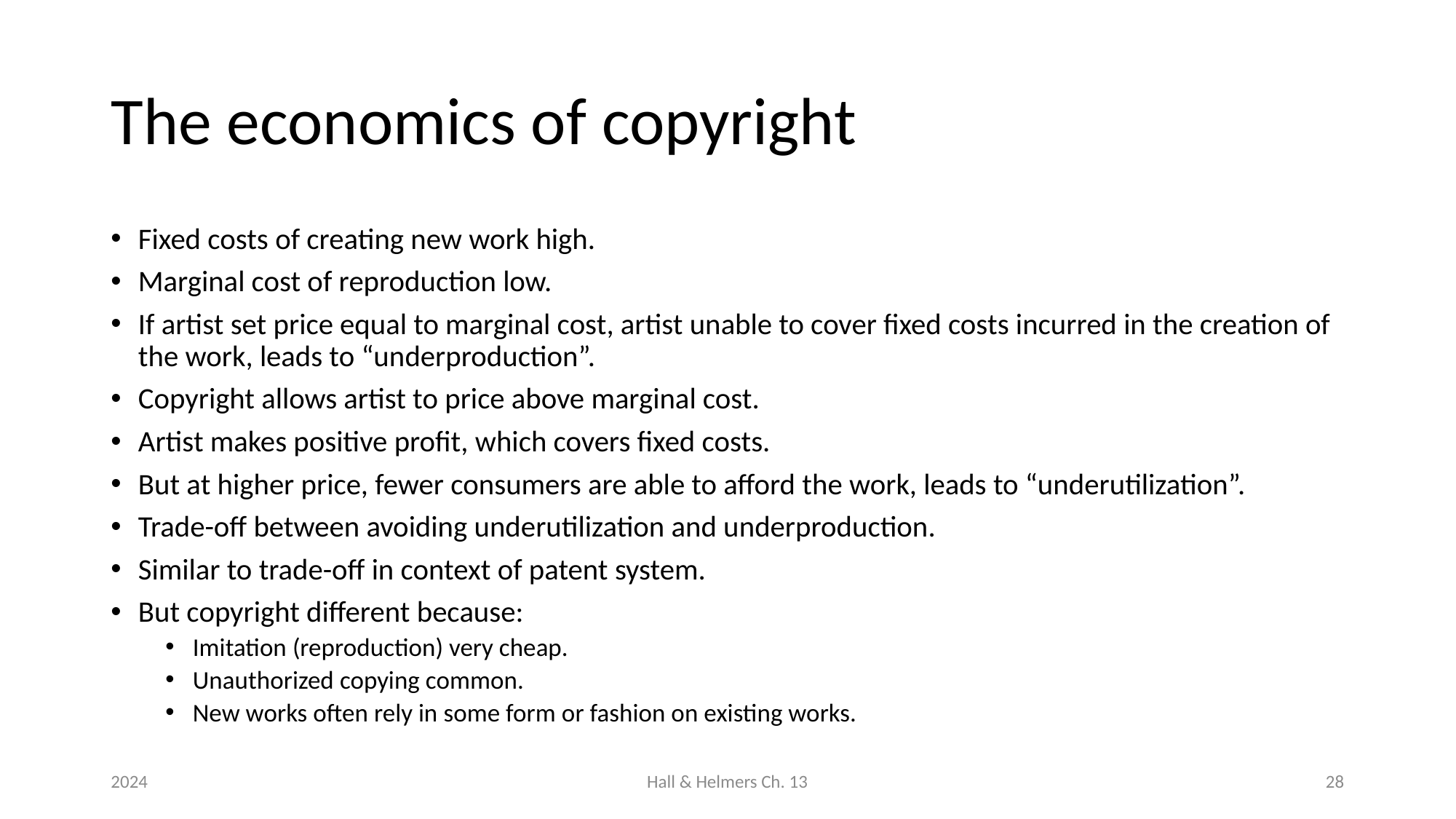

# The economics of copyright
Fixed costs of creating new work high.
Marginal cost of reproduction low.
If artist set price equal to marginal cost, artist unable to cover fixed costs incurred in the creation of the work, leads to “underproduction”.
Copyright allows artist to price above marginal cost.
Artist makes positive profit, which covers fixed costs.
But at higher price, fewer consumers are able to afford the work, leads to “underutilization”.
Trade-off between avoiding underutilization and underproduction.
Similar to trade-off in context of patent system.
But copyright different because:
Imitation (reproduction) very cheap.
Unauthorized copying common.
New works often rely in some form or fashion on existing works.
2024
Hall & Helmers Ch. 13
28